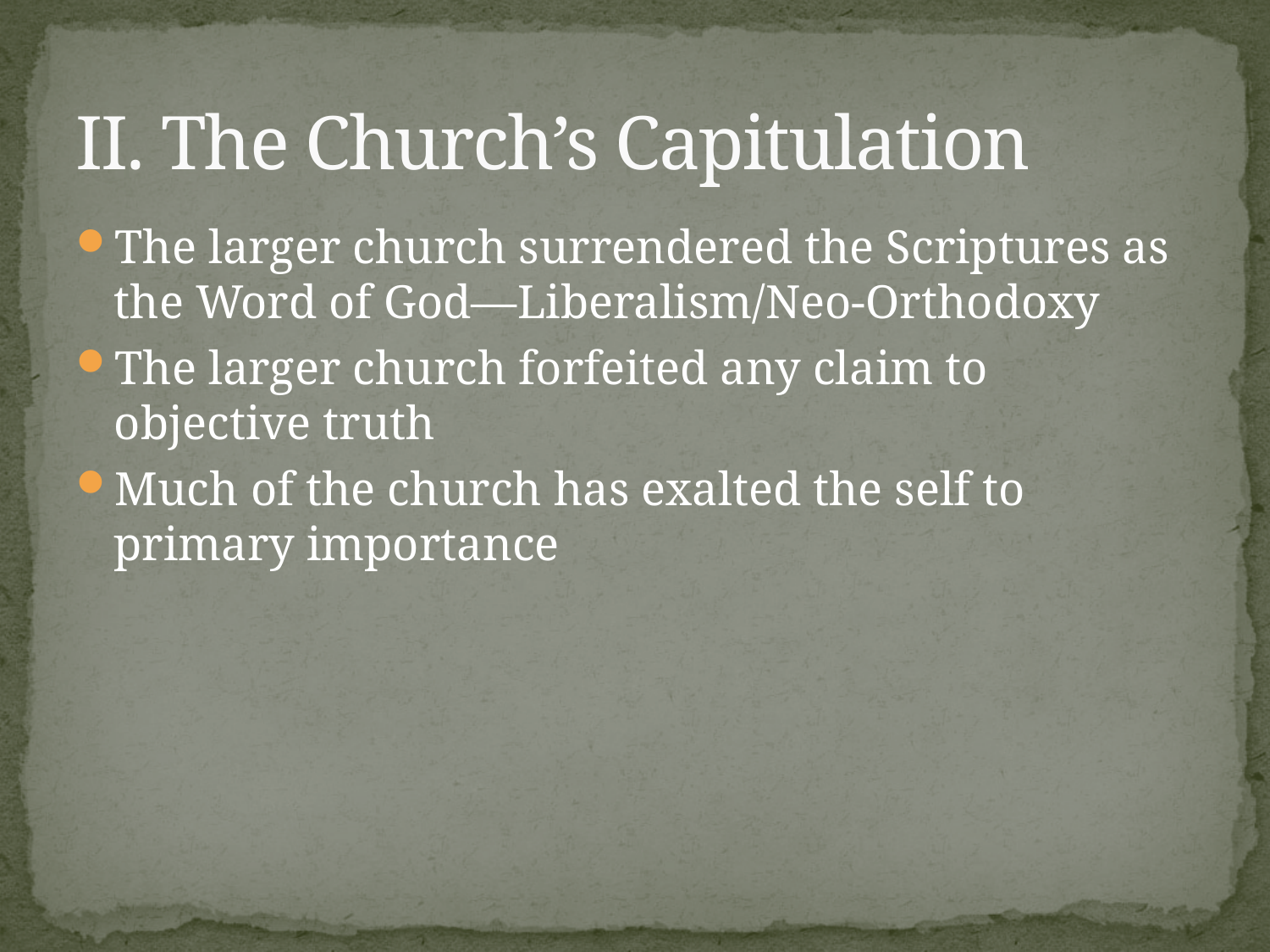

# II. The Church’s Capitulation
The larger church surrendered the Scriptures as the Word of God—Liberalism/Neo-Orthodoxy
The larger church forfeited any claim to objective truth
Much of the church has exalted the self to primary importance